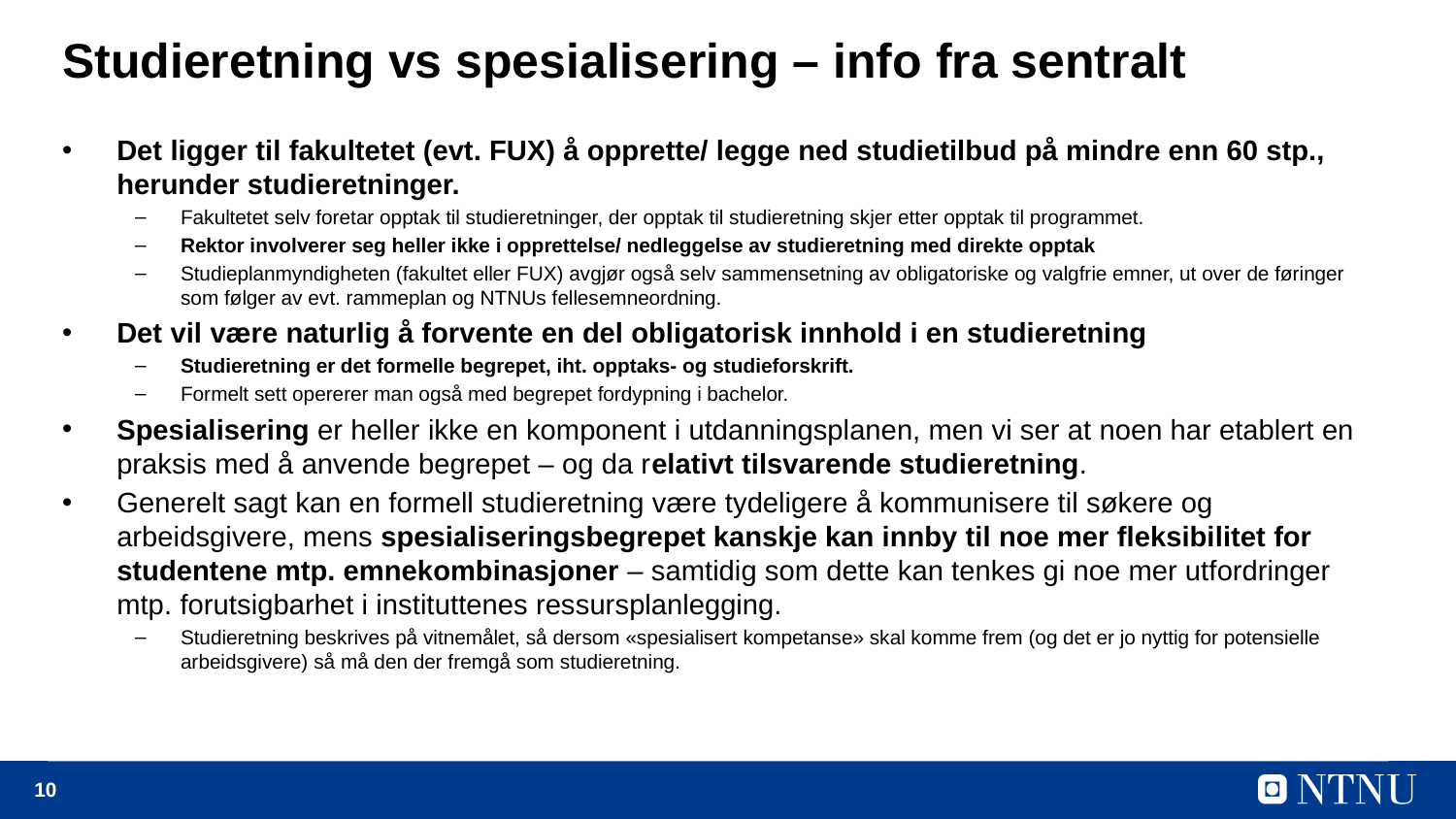

# Studieretning vs spesialisering – info fra sentralt
Det ligger til fakultetet (evt. FUX) å opprette/ legge ned studietilbud på mindre enn 60 stp., herunder studieretninger.
Fakultetet selv foretar opptak til studieretninger, der opptak til studieretning skjer etter opptak til programmet.
Rektor involverer seg heller ikke i opprettelse/ nedleggelse av studieretning med direkte opptak
Studieplanmyndigheten (fakultet eller FUX) avgjør også selv sammensetning av obligatoriske og valgfrie emner, ut over de føringer som følger av evt. rammeplan og NTNUs fellesemneordning.
Det vil være naturlig å forvente en del obligatorisk innhold i en studieretning
Studieretning er det formelle begrepet, iht. opptaks- og studieforskrift.
Formelt sett opererer man også med begrepet fordypning i bachelor.
Spesialisering er heller ikke en komponent i utdanningsplanen, men vi ser at noen har etablert en praksis med å anvende begrepet – og da relativt tilsvarende studieretning.
Generelt sagt kan en formell studieretning være tydeligere å kommunisere til søkere og arbeidsgivere, mens spesialiseringsbegrepet kanskje kan innby til noe mer fleksibilitet for studentene mtp. emnekombinasjoner – samtidig som dette kan tenkes gi noe mer utfordringer mtp. forutsigbarhet i instituttenes ressursplanlegging.
Studieretning beskrives på vitnemålet, så dersom «spesialisert kompetanse» skal komme frem (og det er jo nyttig for potensielle arbeidsgivere) så må den der fremgå som studieretning.